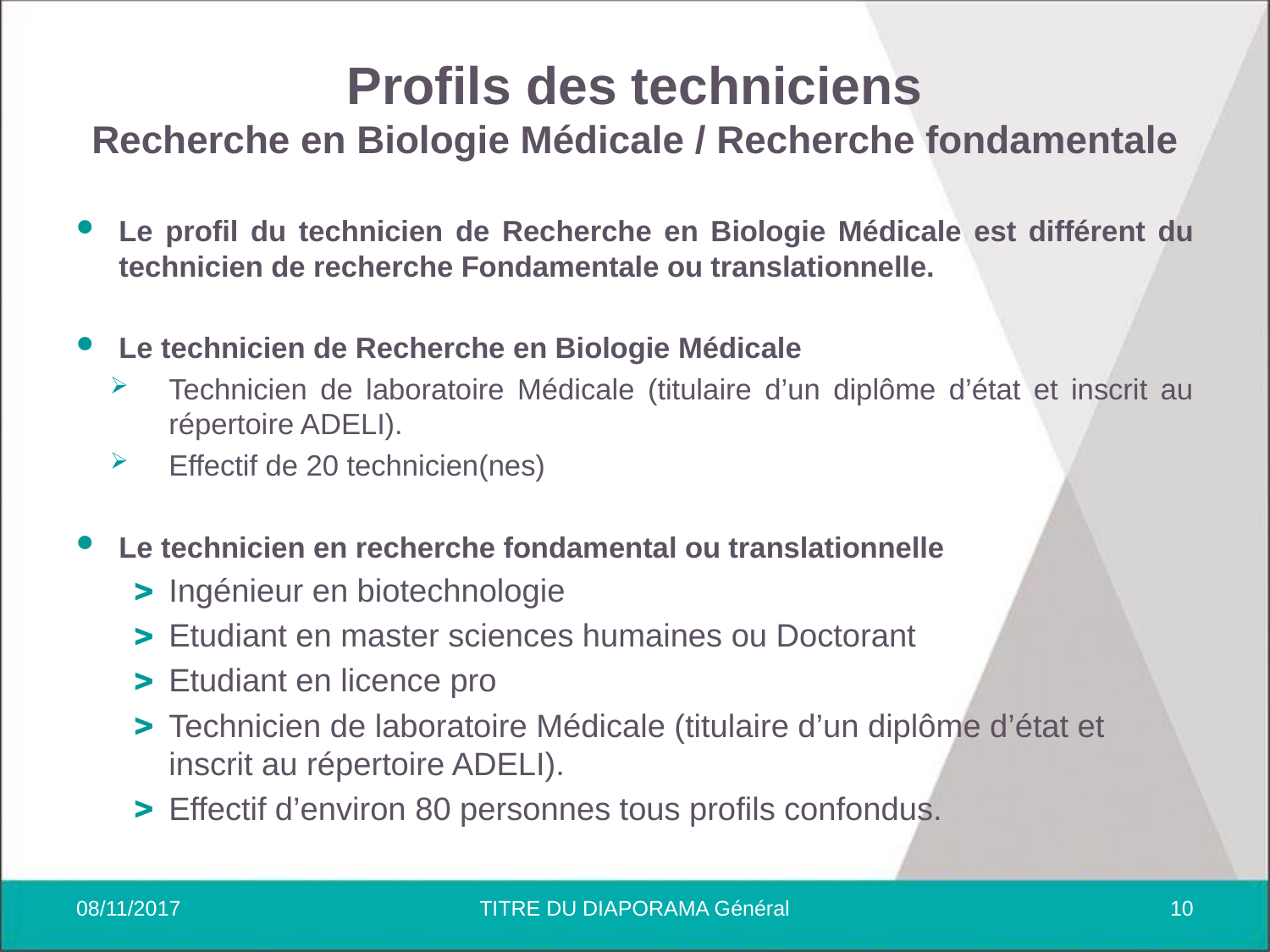

# Profils des techniciens Recherche en Biologie Médicale / Recherche fondamentale
Le profil du technicien de Recherche en Biologie Médicale est différent du technicien de recherche Fondamentale ou translationnelle.

Le technicien de Recherche en Biologie Médicale
Technicien de laboratoire Médicale (titulaire d’un diplôme d’état et inscrit au répertoire ADELI).
Effectif de 20 technicien(nes)

Le technicien en recherche fondamental ou translationnelle
Ingénieur en biotechnologie
Etudiant en master sciences humaines ou Doctorant
Etudiant en licence pro
Technicien de laboratoire Médicale (titulaire d’un diplôme d’état et inscrit au répertoire ADELI).
Effectif d’environ 80 personnes tous profils confondus.

08/11/2017
TITRE DU DIAPORAMA Général
10